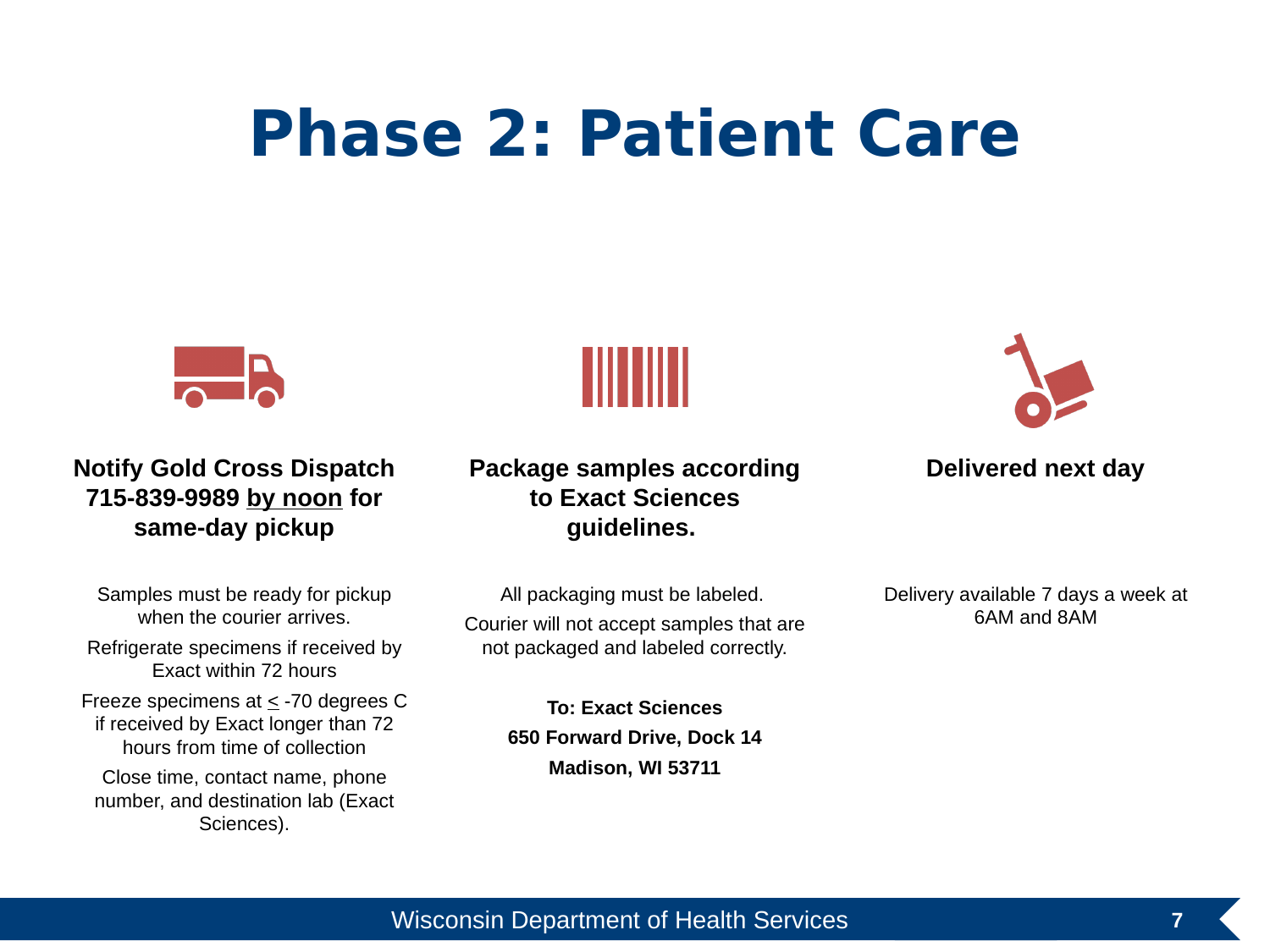

# Phase 2: Patient Care
Notify Gold Cross Dispatch 715-839-9989 by noon for same-day pickup
Samples must be ready for pickup when the courier arrives.
Refrigerate specimens if received by Exact within 72 hours
Freeze specimens at < -70 degrees C if received by Exact longer than 72 hours from time of collection
Close time, contact name, phone number, and destination lab (Exact Sciences).
Package samples according to Exact Sciences guidelines.
All packaging must be labeled.
Courier will not accept samples that are not packaged and labeled correctly.

To: Exact Sciences
650 Forward Drive, Dock 14
Madison, WI 53711
Delivered next day
Delivery available 7 days a week at 6AM and 8AM